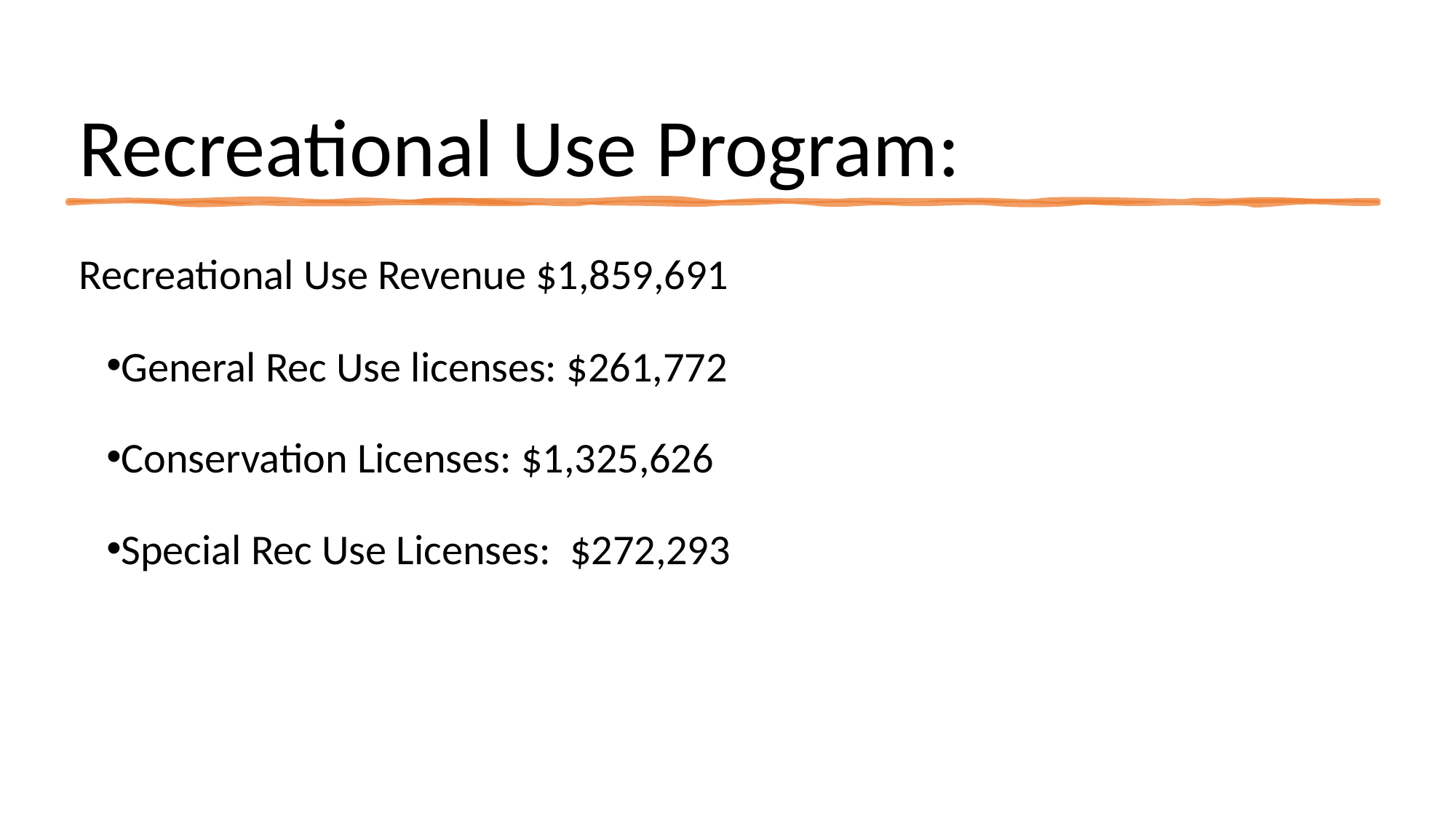

# Recreational Use Program:

Recreational Use Revenue $1,859,691
General Rec Use licenses: $261,772
Conservation Licenses: $1,325,626
Special Rec Use Licenses:  $272,293